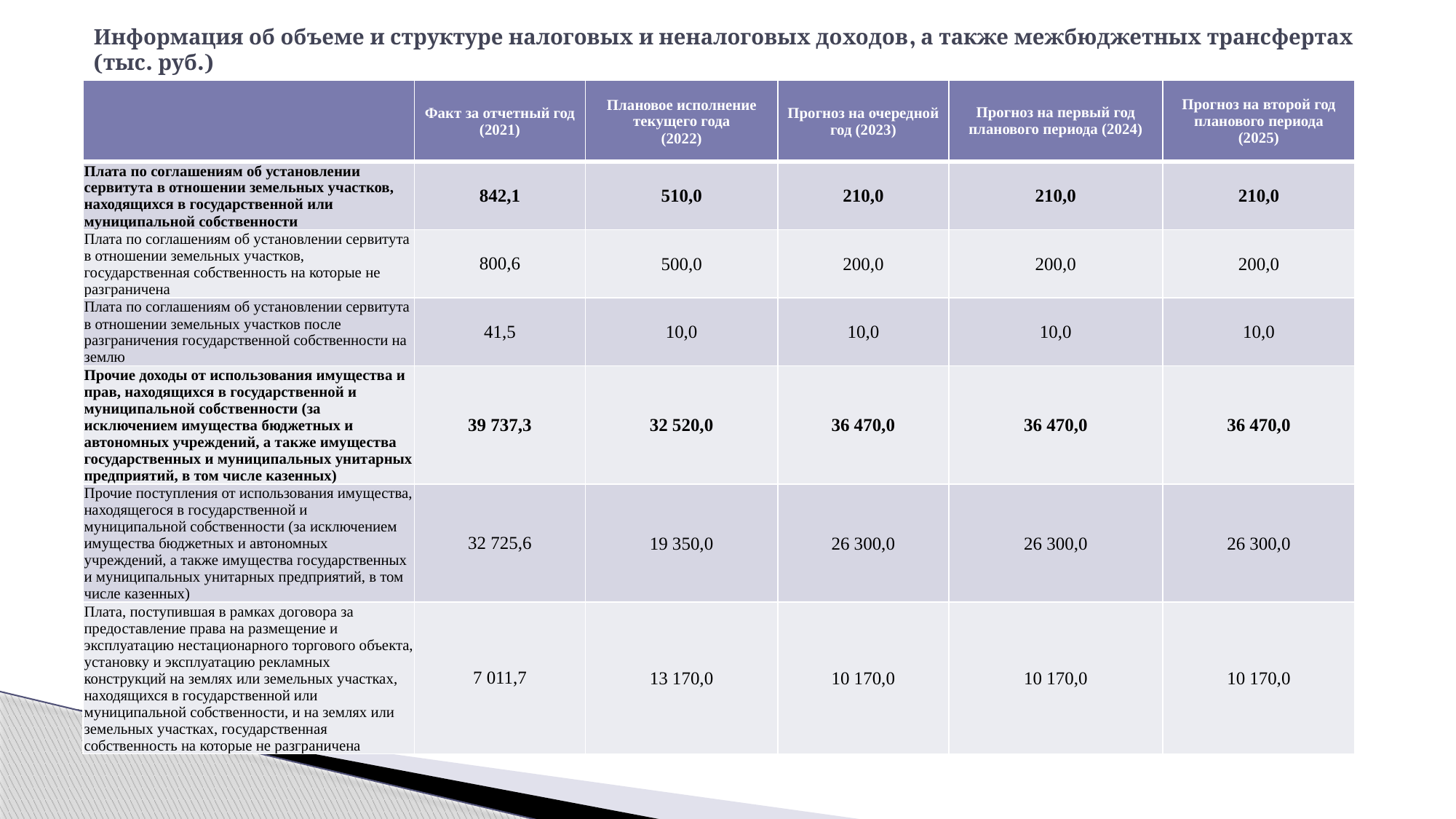

# Информация об объеме и структуре налоговых и неналоговых доходов, а также межбюджетных трансфертах (тыс. руб.)
|  | Факт за отчетный год (2021) | Плановое исполнение текущего года (2022) | Прогноз на очередной год (2023) | Прогноз на первый год планового периода (2024) | Прогноз на второй год планового периода (2025) |
| --- | --- | --- | --- | --- | --- |
| Плата по соглашениям об установлении сервитута в отношении земельных участков, находящихся в государственной или муниципальной собственности | 842,1 | 510,0 | 210,0 | 210,0 | 210,0 |
| Плата по соглашениям об установлении сервитута в отношении земельных участков, государственная собственность на которые не разграничена | 800,6 | 500,0 | 200,0 | 200,0 | 200,0 |
| Плата по соглашениям об установлении сервитута в отношении земельных участков после разграничения государственной собственности на землю | 41,5 | 10,0 | 10,0 | 10,0 | 10,0 |
| Прочие доходы от использования имущества и прав, находящихся в государственной и муниципальной собственности (за исключением имущества бюджетных и автономных учреждений, а также имущества государственных и муниципальных унитарных предприятий, в том числе казенных) | 39 737,3 | 32 520,0 | 36 470,0 | 36 470,0 | 36 470,0 |
| Прочие поступления от использования имущества, находящегося в государственной и муниципальной собственности (за исключением имущества бюджетных и автономных учреждений, а также имущества государственных и муниципальных унитарных предприятий, в том числе казенных) | 32 725,6 | 19 350,0 | 26 300,0 | 26 300,0 | 26 300,0 |
| Плата, поступившая в рамках договора за предоставление права на размещение и эксплуатацию нестационарного торгового объекта, установку и эксплуатацию рекламных конструкций на землях или земельных участках, находящихся в государственной или муниципальной собственности, и на землях или земельных участках, государственная собственность на которые не разграничена | 7 011,7 | 13 170,0 | 10 170,0 | 10 170,0 | 10 170,0 |